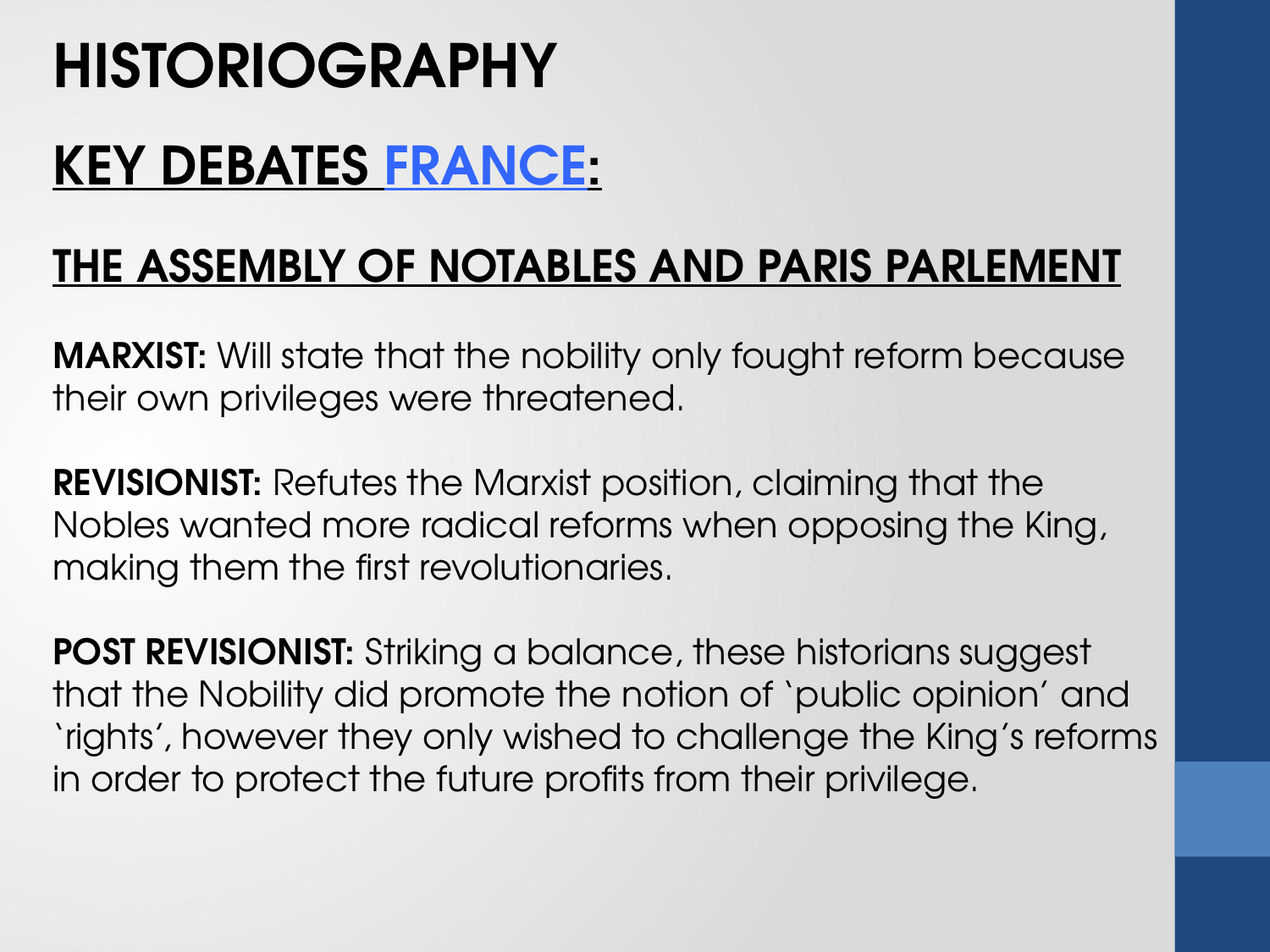

HISTORIOGRAPHY
KEY DEBATES FRANCE:

THE ASSEMBLY OF NOTABLES AND PARIS PARLEMENT

MARXIST: Will state that the nobility only fought reform because their own privileges were threatened.

REVISIONIST: Refutes the Marxist position, claiming that the Nobles wanted more radical reforms when opposing the King, making them the first revolutionaries.

POST REVISIONIST: Striking a balance, these historians suggest that the Nobility did promote the notion of ‘public opinion’ and ‘rights’, however they only wished to challenge the King’s reforms in order to protect the future profits from their privilege.